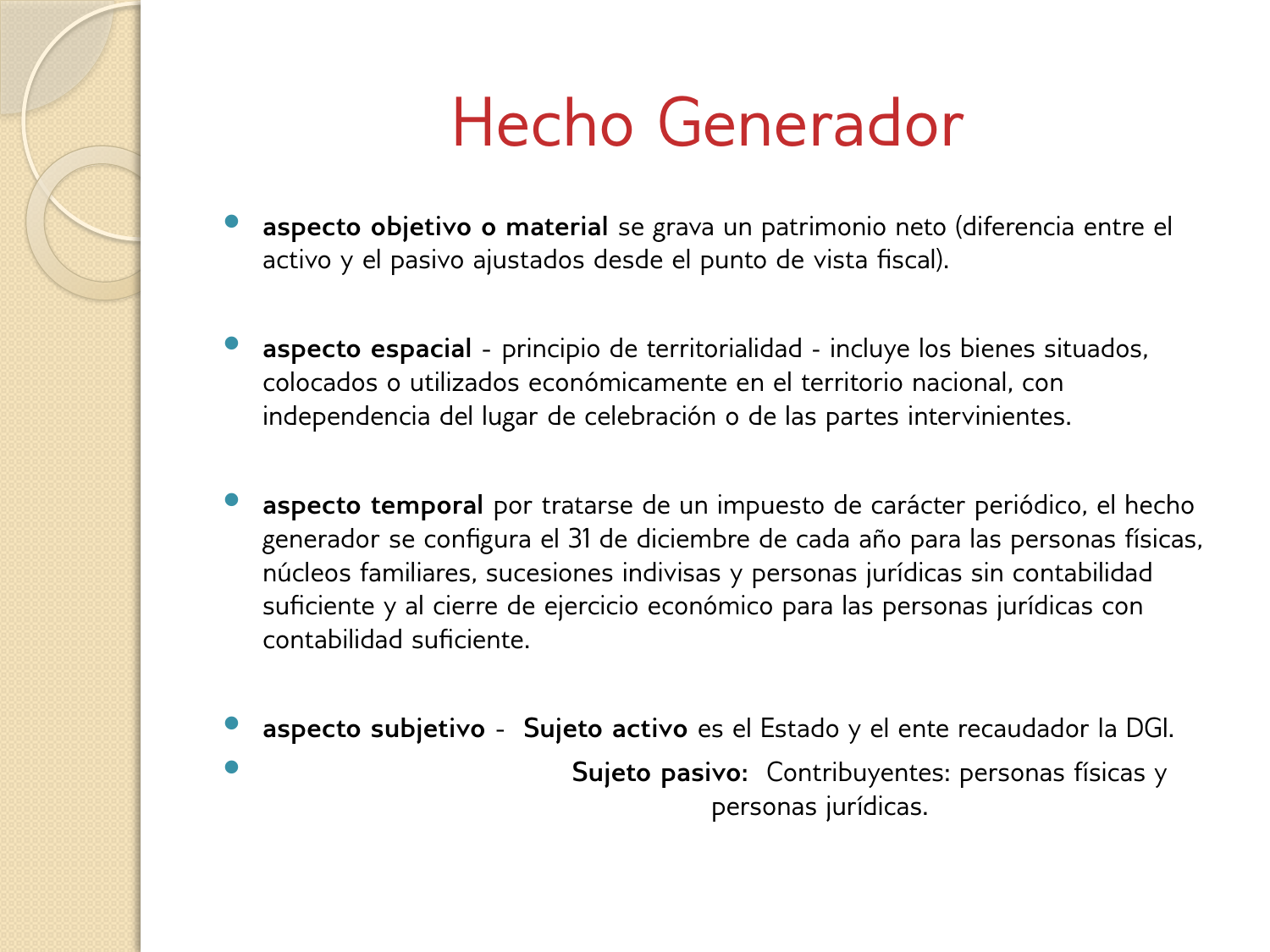

# Hecho Generador
aspecto objetivo o material se grava un patrimonio neto (diferencia entre el activo y el pasivo ajustados desde el punto de vista fiscal).

aspecto espacial - principio de territorialidad - incluye los bienes situados, colocados o utilizados económicamente en el territorio nacional, con independencia del lugar de celebración o de las partes intervinientes.

aspecto temporal por tratarse de un impuesto de carácter periódico, el hecho generador se configura el 31 de diciembre de cada año para las personas físicas, núcleos familiares, sucesiones indivisas y personas jurídicas sin contabilidad suficiente y al cierre de ejercicio económico para las personas jurídicas con contabilidad suficiente.

aspecto subjetivo -  Sujeto activo es el Estado y el ente recaudador la DGI.
                                  Sujeto pasivo:  Contribuyentes: personas físicas y 			        personas jurídicas.